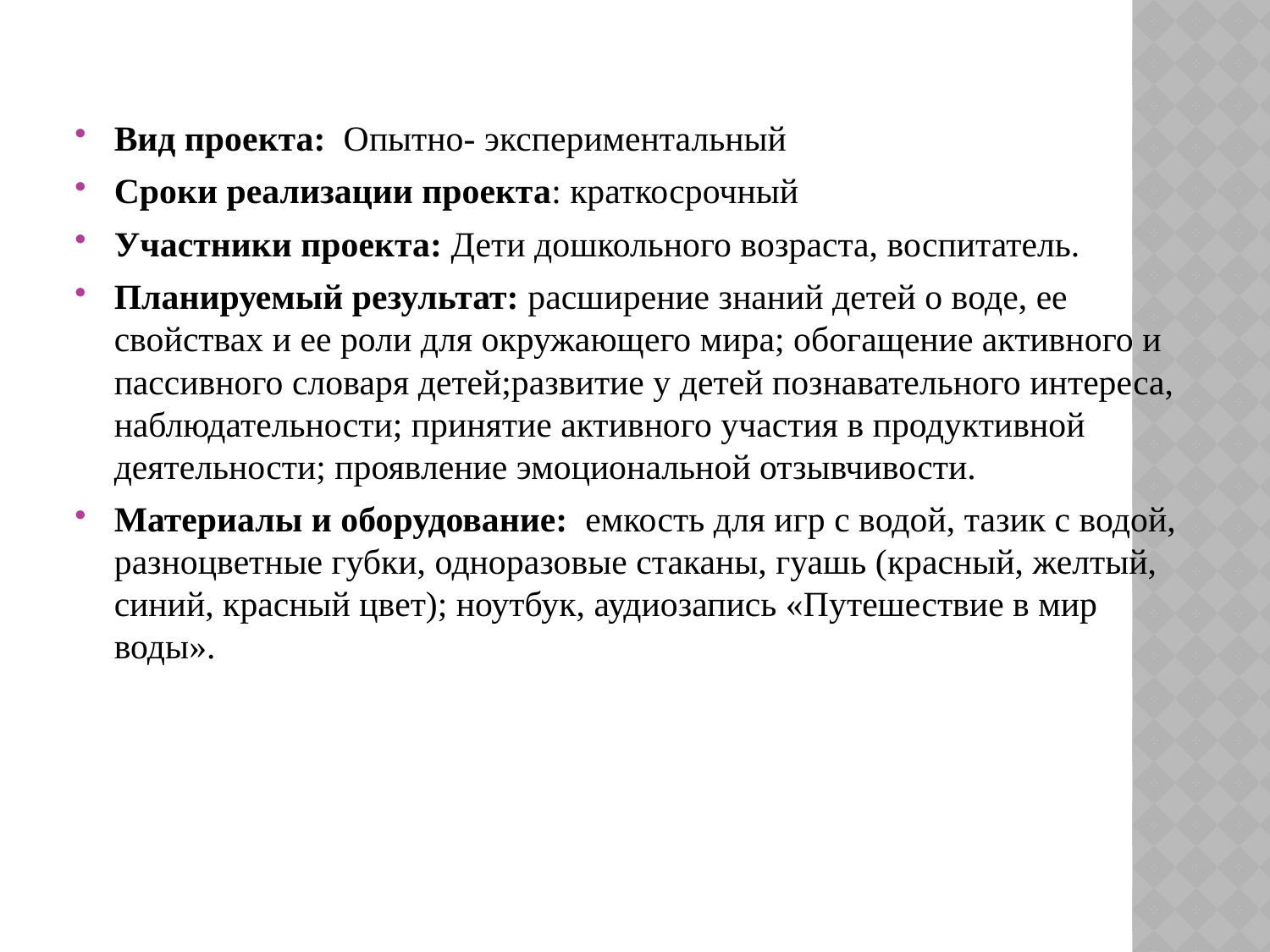

Вид проекта:  Опытно- экспериментальный
Сроки реализации проекта: краткосрочный
Участники проекта: Дети дошкольного возраста, воспитатель.
Планируемый результат: расширение знаний детей о воде, ее свойствах и ее роли для окружающего мира; обогащение активного и пассивного словаря детей;развитие у детей познавательного интереса, наблюдательности; принятие активного участия в продуктивной деятельности; проявление эмоциональной отзывчивости.
Материалы и оборудование:  емкость для игр с водой, тазик с водой, разноцветные губки, одноразовые стаканы, гуашь (красный, желтый, синий, красный цвет); ноутбук, аудиозапись «Путешествие в мир воды».